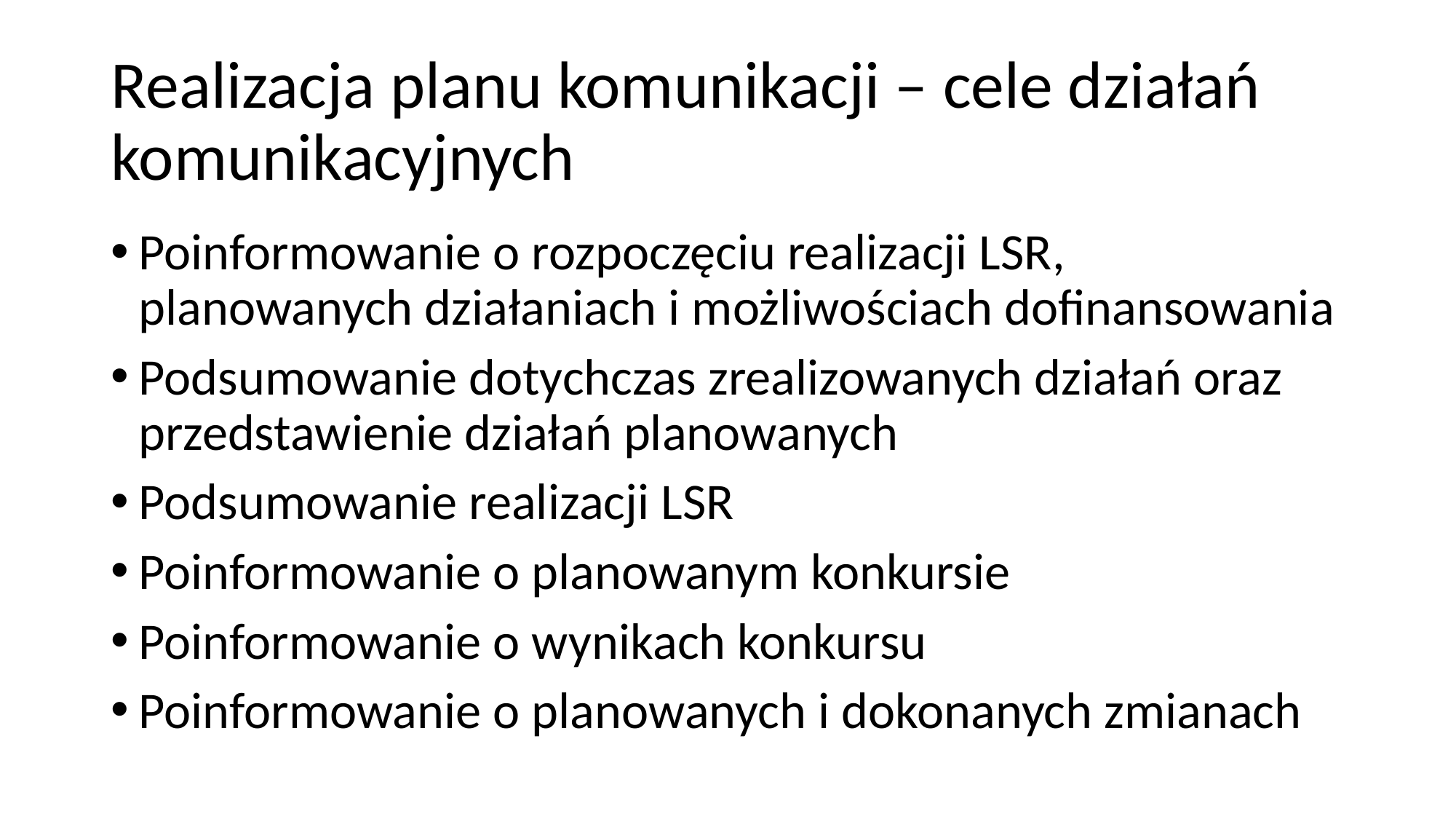

# Realizacja planu komunikacji – cele działań komunikacyjnych
Poinformowanie o rozpoczęciu realizacji LSR, planowanych działaniach i możliwościach dofinansowania
Podsumowanie dotychczas zrealizowanych działań oraz przedstawienie działań planowanych
Podsumowanie realizacji LSR
Poinformowanie o planowanym konkursie
Poinformowanie o wynikach konkursu
Poinformowanie o planowanych i dokonanych zmianach